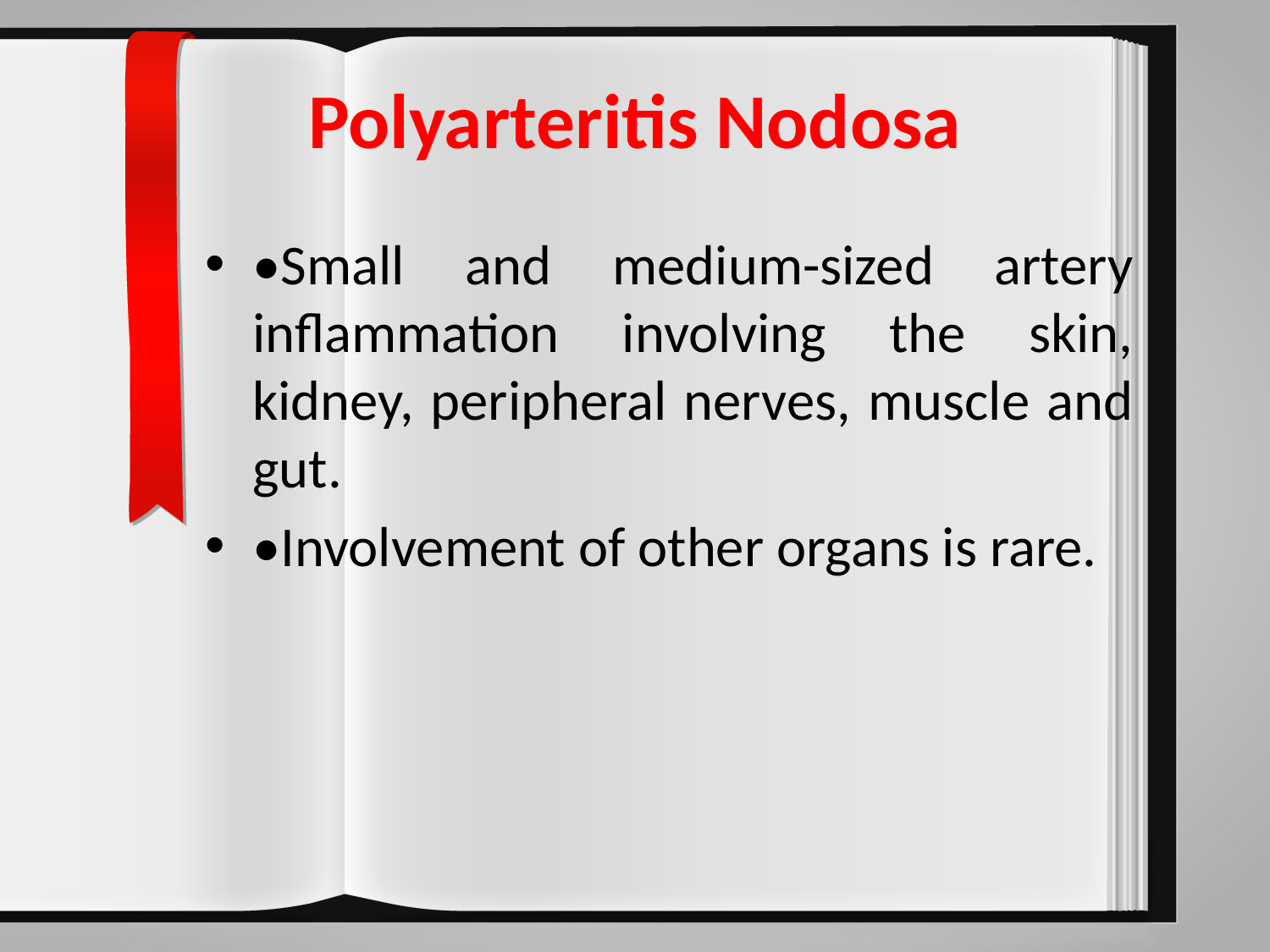

# Polyarteritis Nodosa
•Small and medium-sized artery inflammation involving the skin, kidney, peripheral nerves, muscle and gut.
•Involvement of other organs is rare.